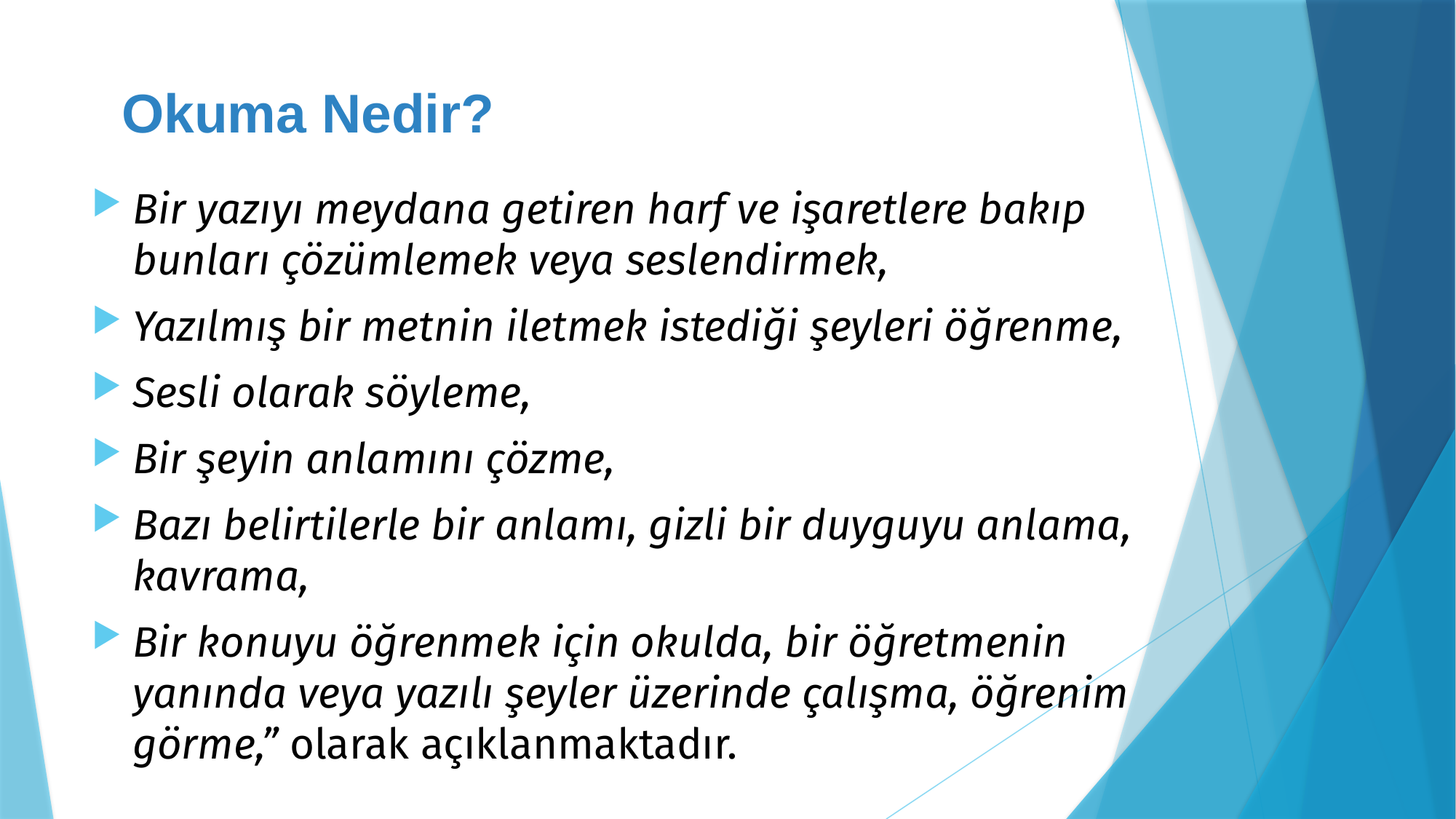

# Okuma Nedir?
Bir yazıyı meydana getiren harf ve işaretlere bakıp bunları çözümlemek veya seslendirmek,
Yazılmış bir metnin iletmek istediği şeyleri öğrenme,
Sesli olarak söyleme,
Bir şeyin anlamını çözme,
Bazı belirtilerle bir anlamı, gizli bir duyguyu anlama, kavrama,
Bir konuyu öğrenmek için okulda, bir öğretmenin yanında veya yazılı şeyler üzerinde çalışma, öğrenim görme,” olarak açıklanmaktadır.